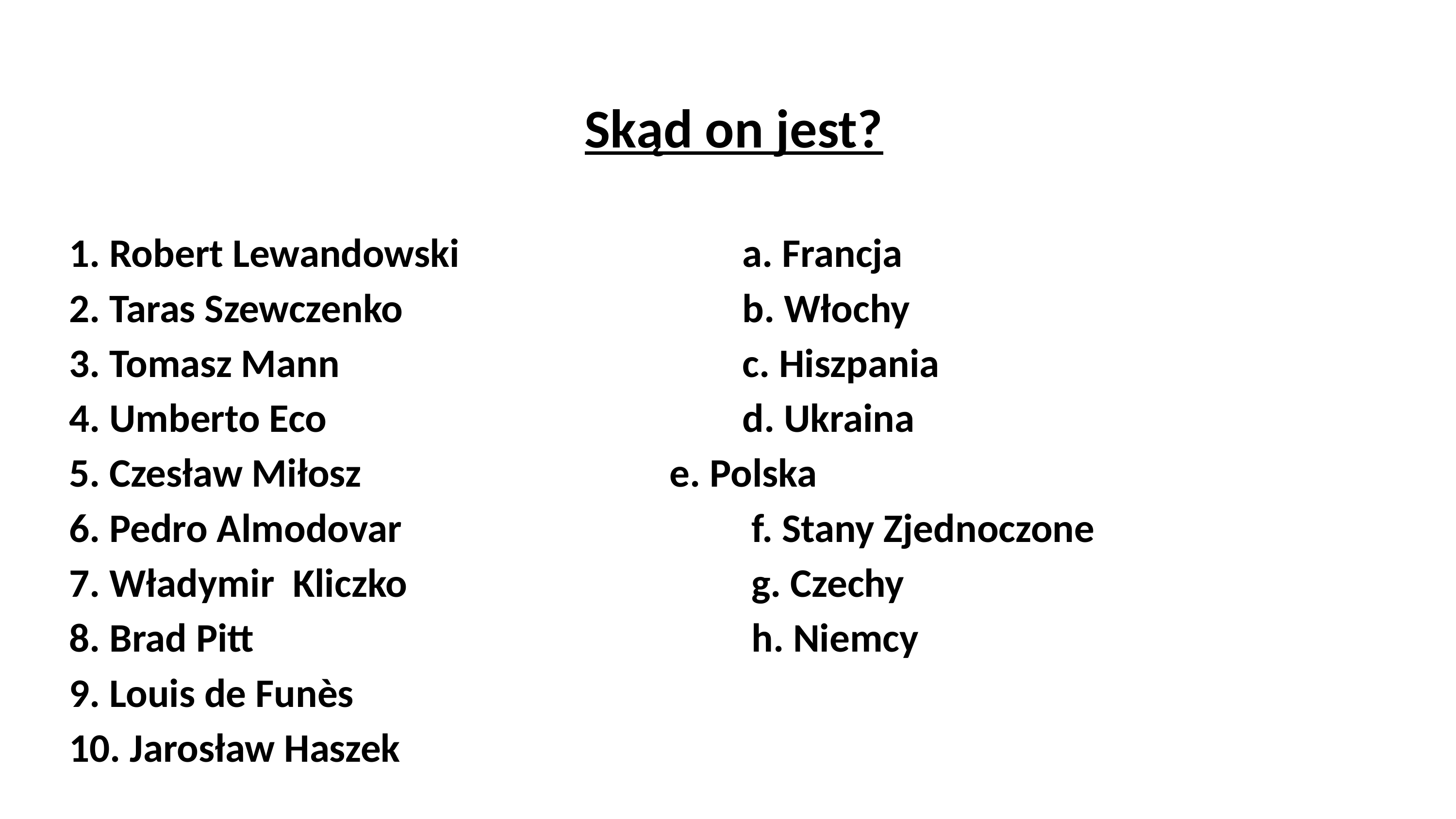

# Skąd on jest?

1. Robert Lewandowski 				a. Francja
2. Taras Szewczenko					b. Włochy
3. Tomasz Mann	      					c. Hiszpania
4. Umberto Eco						d. Ukraina
5. Czesław Miłosz					e. Polska
6. Pedro Almodovar					 f. Stany Zjednoczone
7. Władymir  Kliczko					 g. Czechy
8. Brad Pitt							 h. Niemcy
9. Louis de Funès
10. Jarosław Haszek